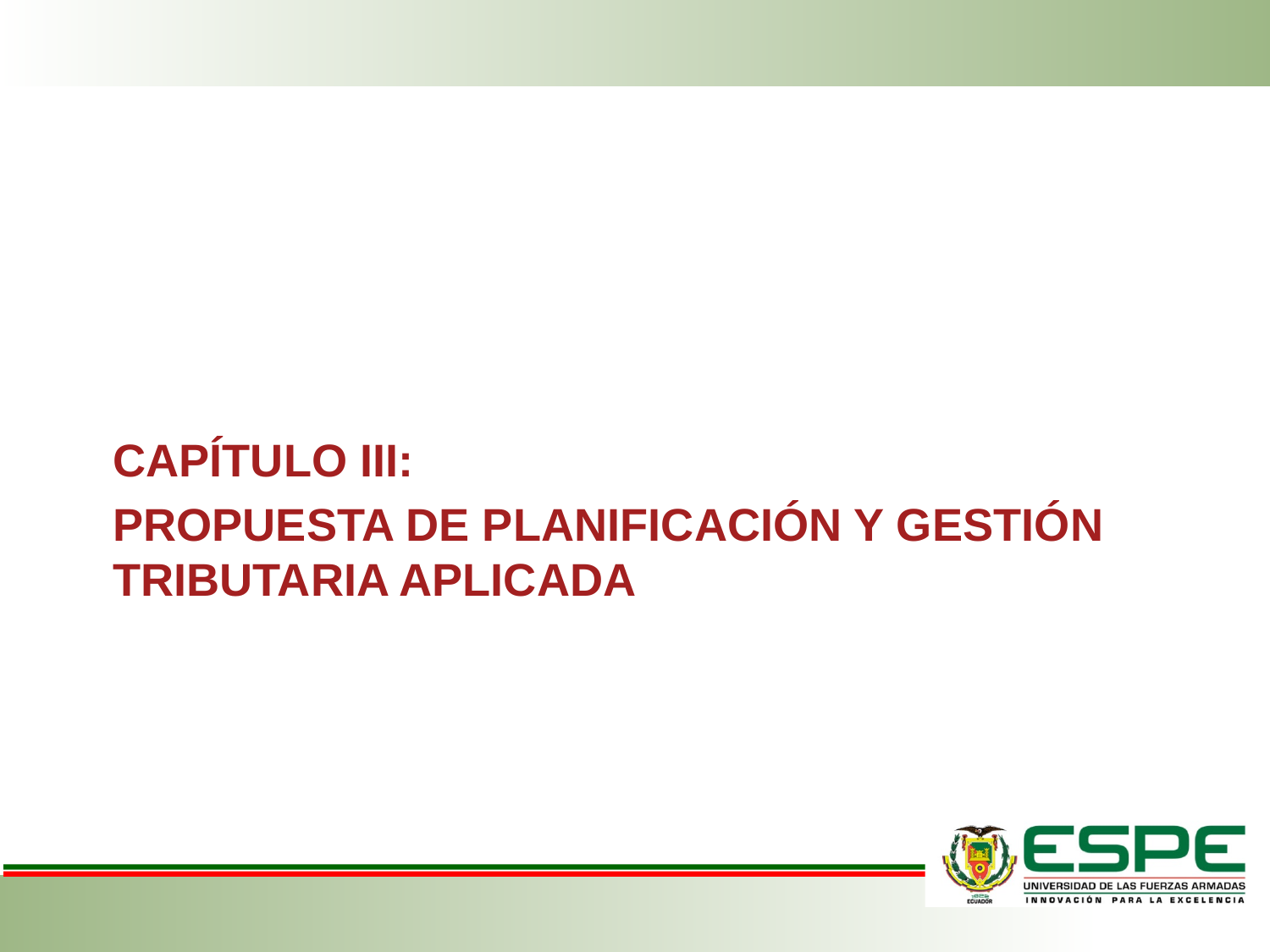

CAPÍTULO IiI:
PROPUESTA DE PLANIFICACIÓN Y GESTIÓN TRIBUTARIA APLICADA